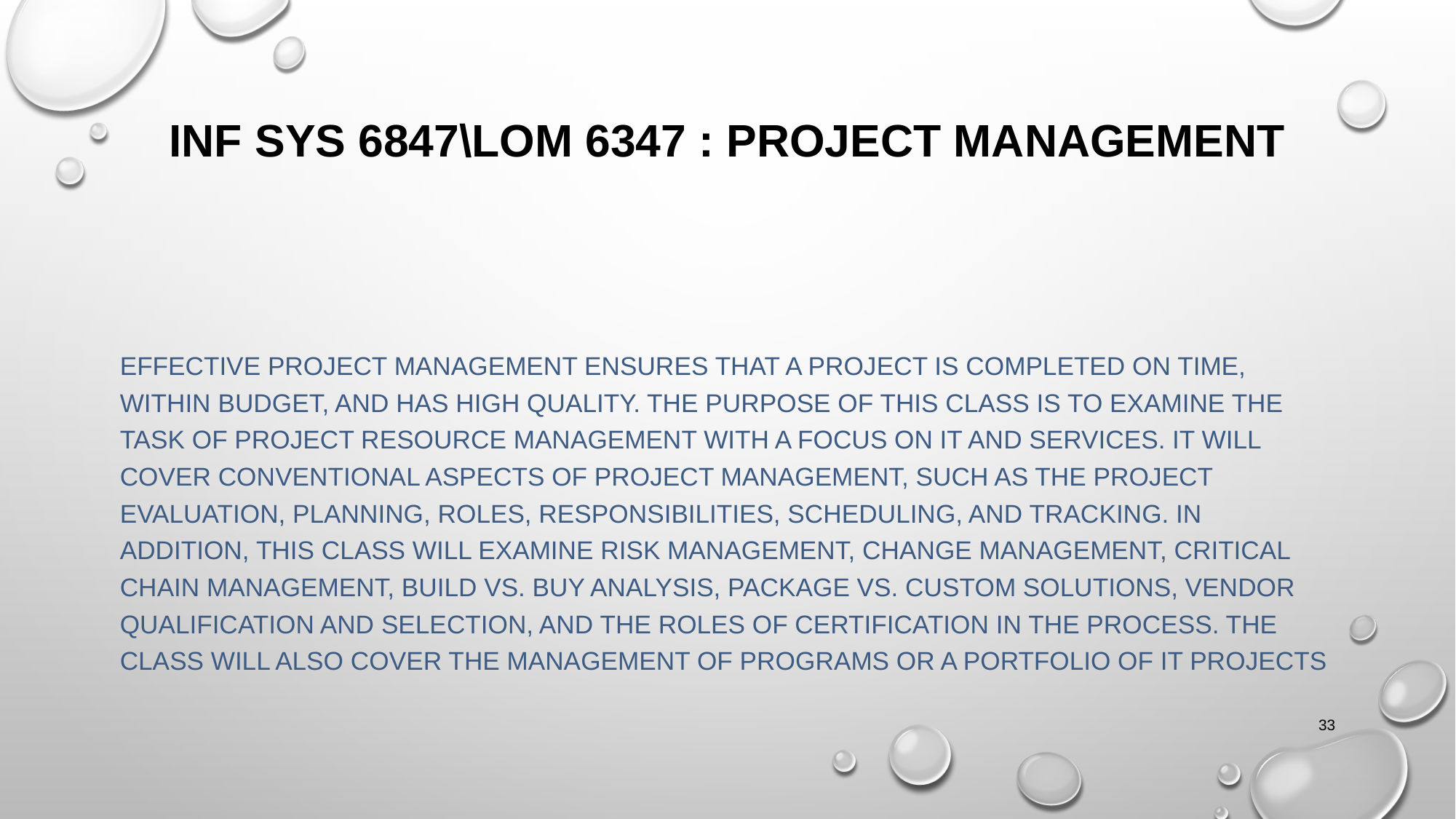

# INF SYS 6847\LOM 6347 : PROJECT MANAGEMENT

Effective project management ensures that a project is completed on time, within budget, and has high quality. The purpose of this class is to examine the task of project resource management with a focus on IT and services. It will cover conventional aspects of project management, such as the project evaluation, planning, roles, responsibilities, scheduling, and tracking. In addition, this class will examine risk management, change management, critical chain management, build vs. buy analysis, package vs. custom solutions, vendor qualification and selection, and the roles of certification in the process. The class will also cover the management of programs or a portfolio of IT projects
33